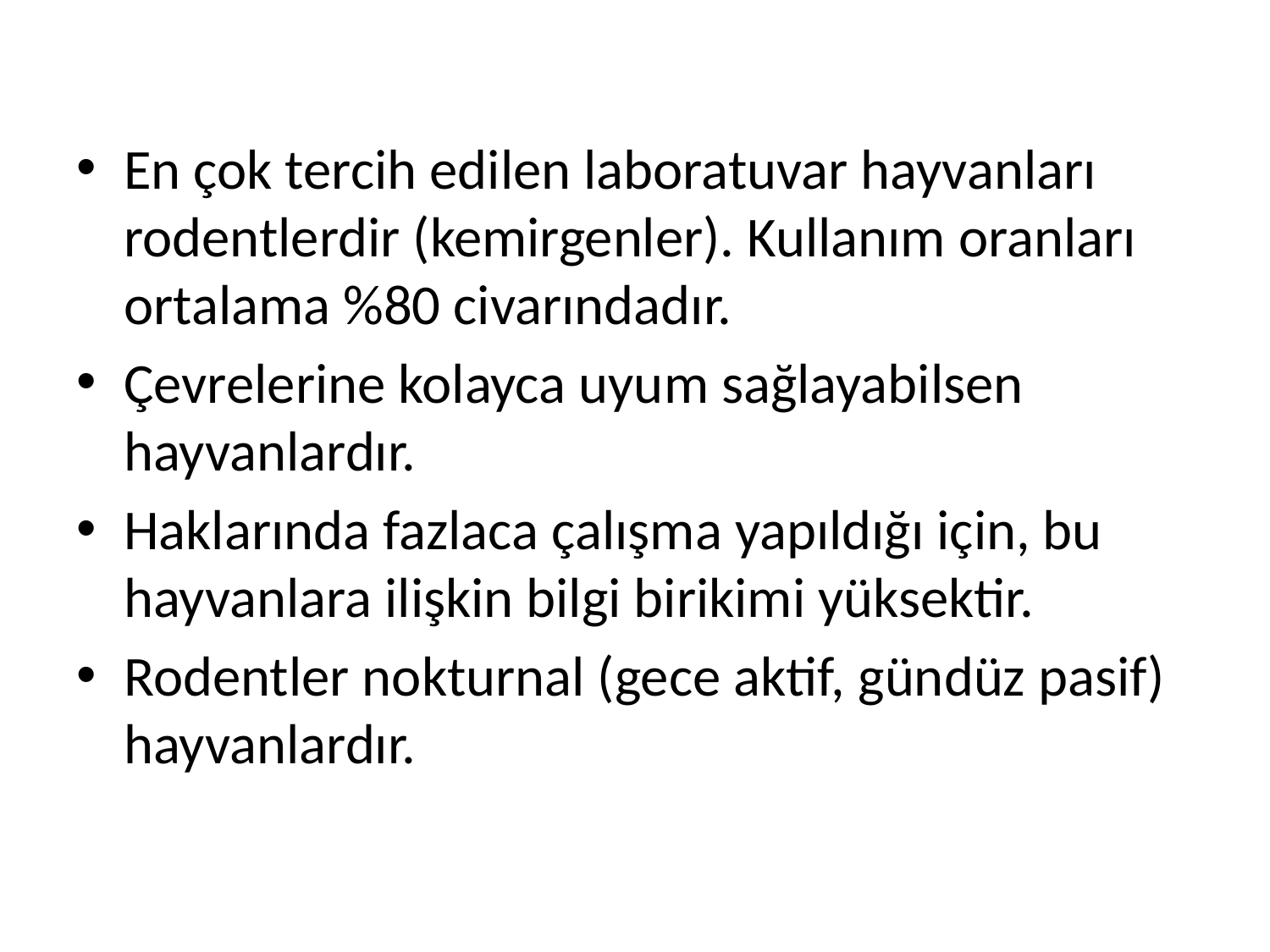

#
En çok tercih edilen laboratuvar hayvanları rodentlerdir (kemirgenler). Kullanım oranları ortalama %80 civarındadır.
Çevrelerine kolayca uyum sağlayabilsen hayvanlardır.
Haklarında fazlaca çalışma yapıldığı için, bu hayvanlara ilişkin bilgi birikimi yüksektir.
Rodentler nokturnal (gece aktif, gündüz pasif) hayvanlardır.